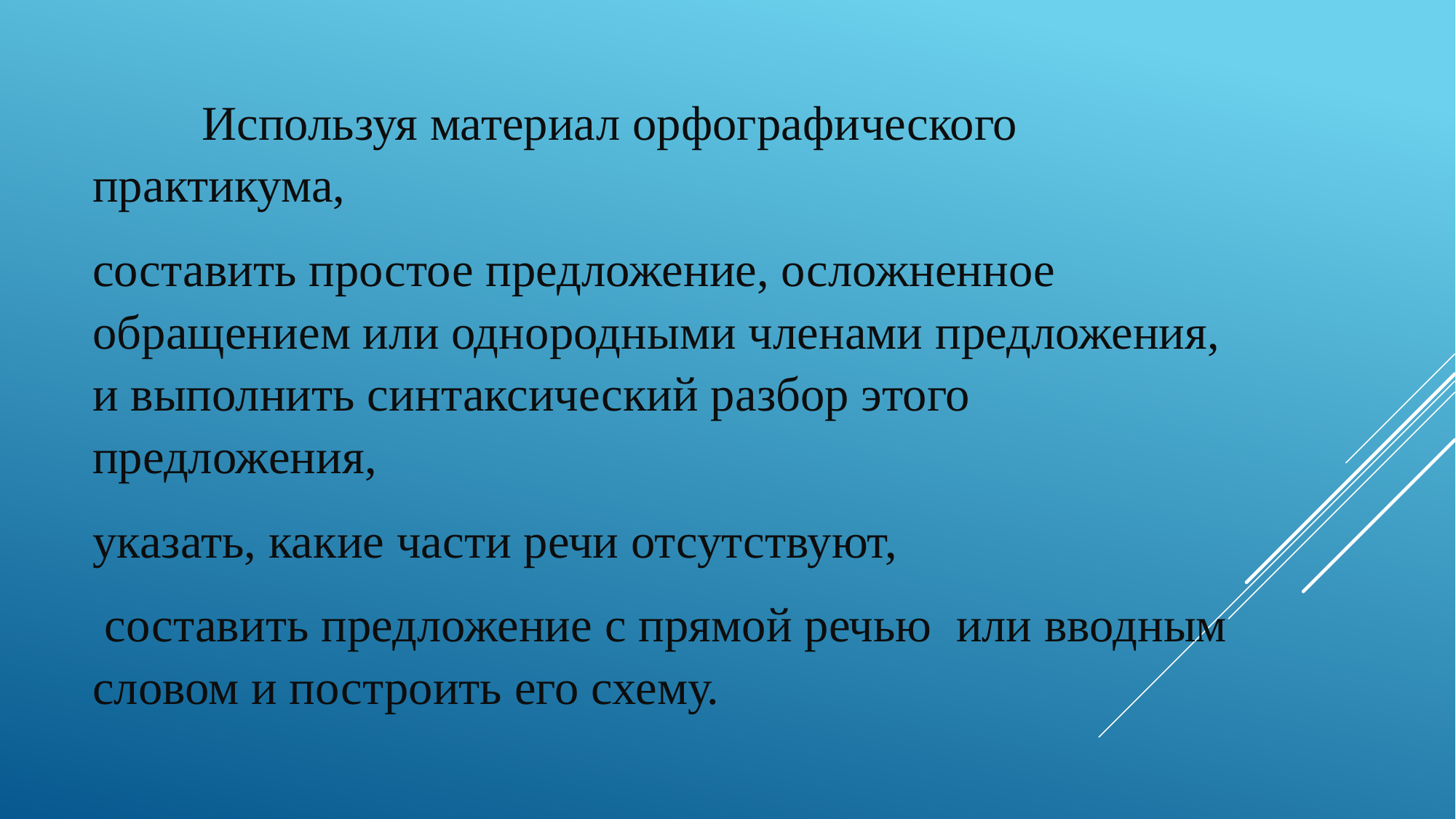

Используя материал орфографического практикума,
составить простое предложение, осложненное обращением или однородными членами предложения, и выполнить синтаксический разбор этого предложения,
указать, какие части речи отсутствуют,
 составить предложение с прямой речью  или вводным словом и построить его схему.